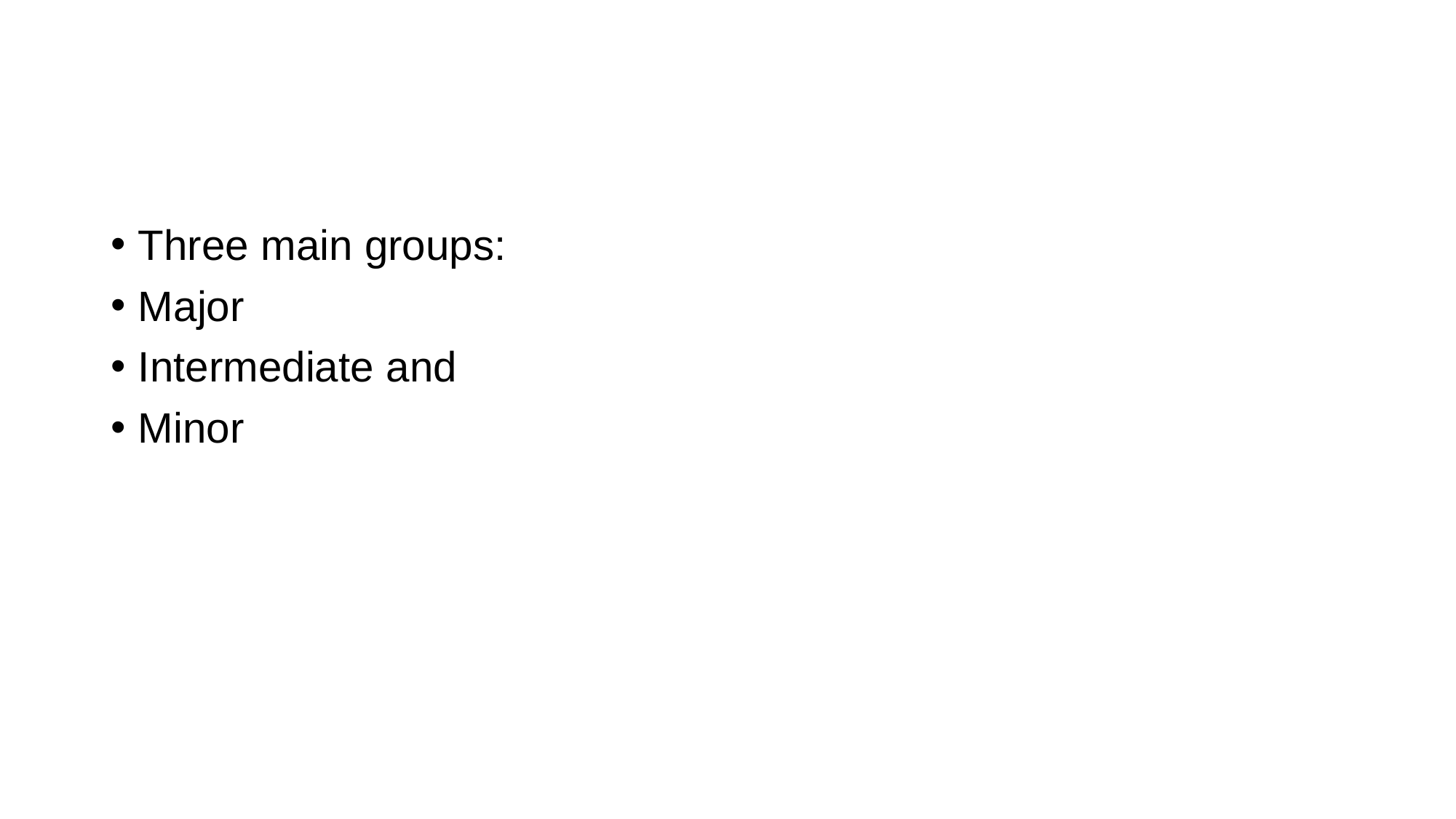

#
Three main groups:
Major
Intermediate and
Minor